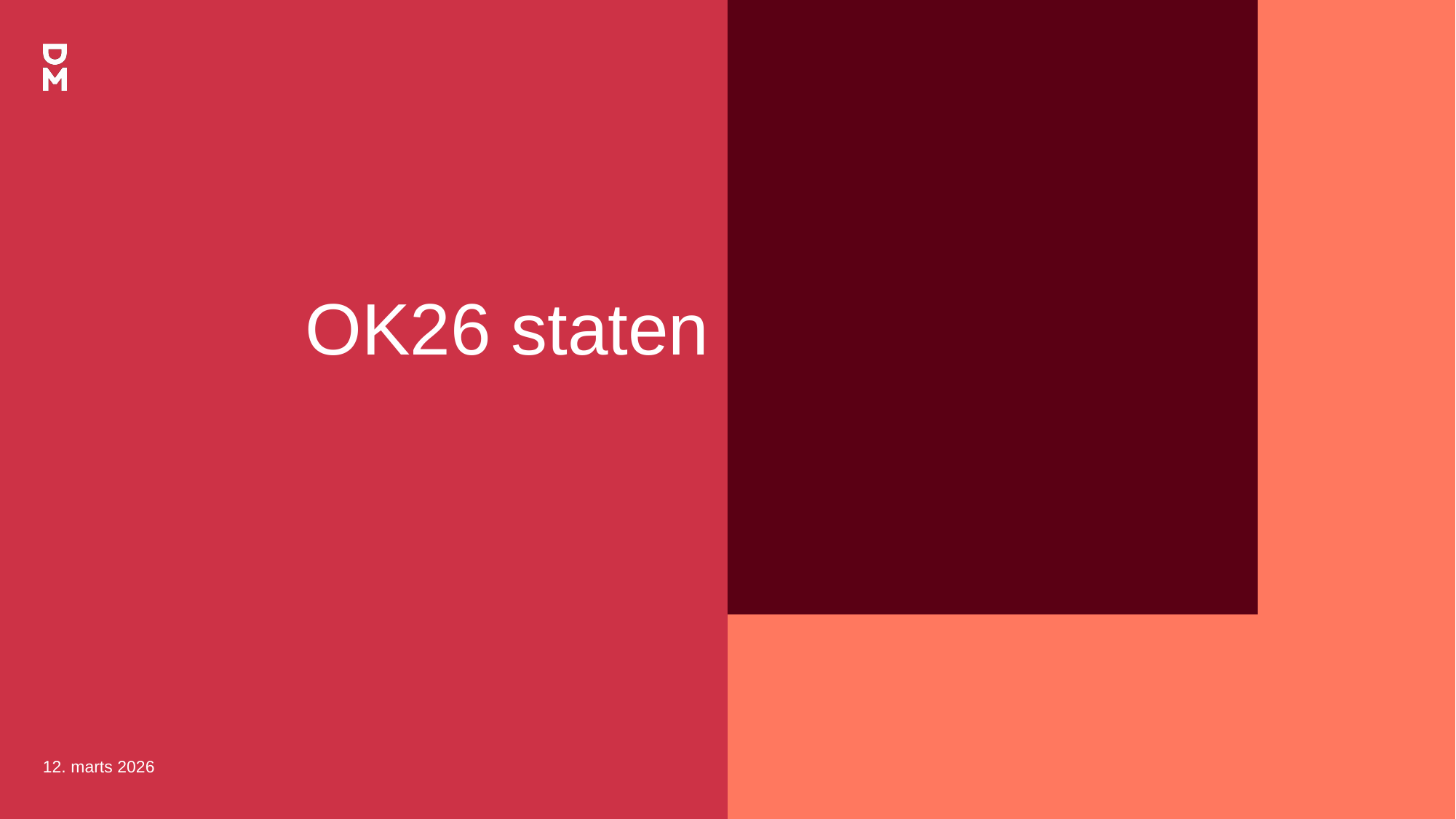

# OK26 staten
12. marts 2026

1